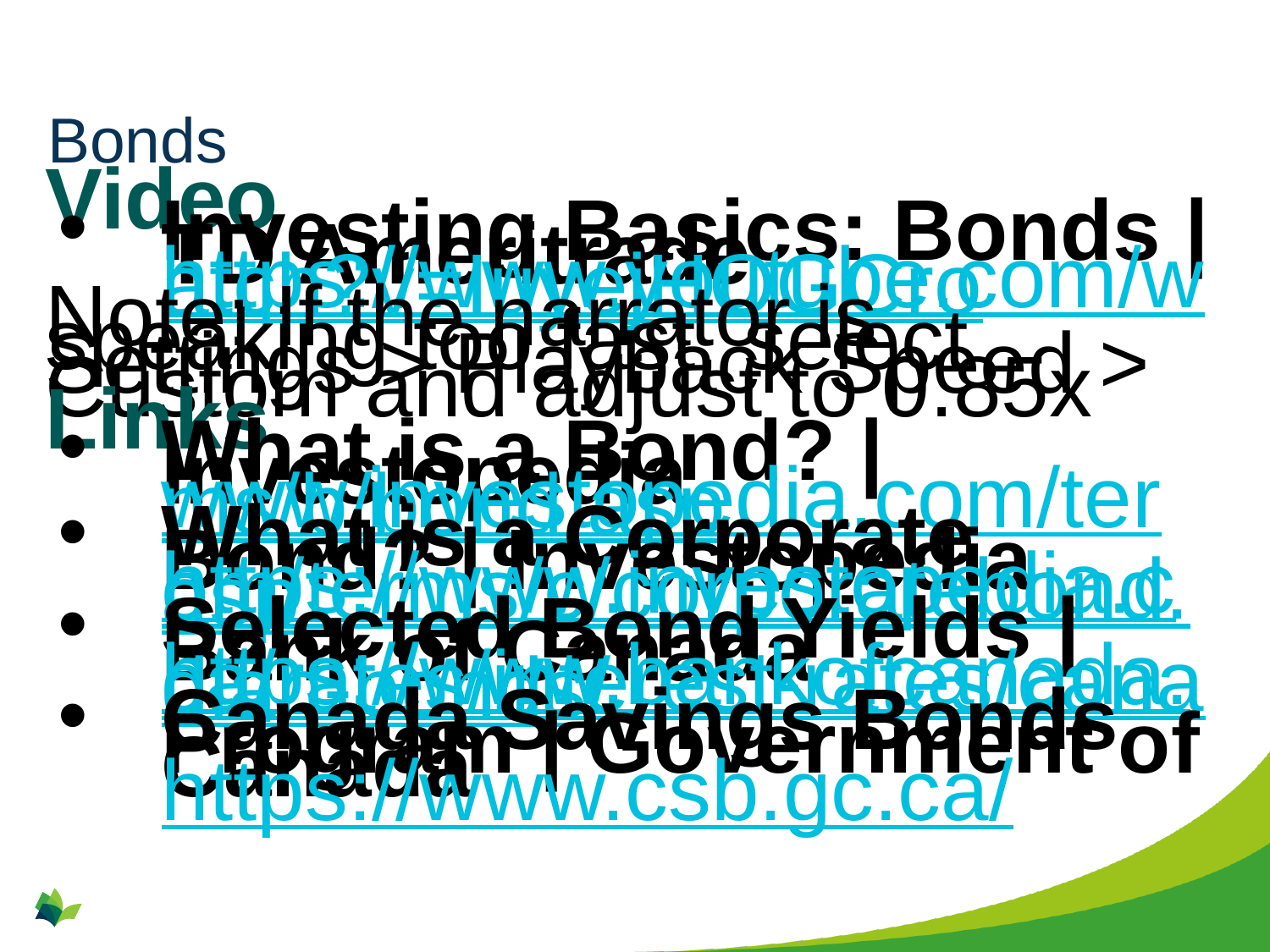

# Bonds
Video
Investing Basics: Bonds | TD Ameritrade https://www.youtube.com/watch?v=IuyejHOGCro
Note: If the narrator is speaking too fast, select Settings > Playback Speed > Custom and adjust to 0.85x
Links
What is a Bond? | Investopedia www.investopedia.com/terms/b/bond.asp
What is a Corporate Bond? | Investopedia https://www.investopedia.com/terms/c/corporatebond.asp
Selected Bond Yields | Bank of Canada https://www.bankofcanada.ca/rates/interest-rates/canadian-bonds/
Canada Savings Bonds Program | Government of Canada https://www.csb.gc.ca/